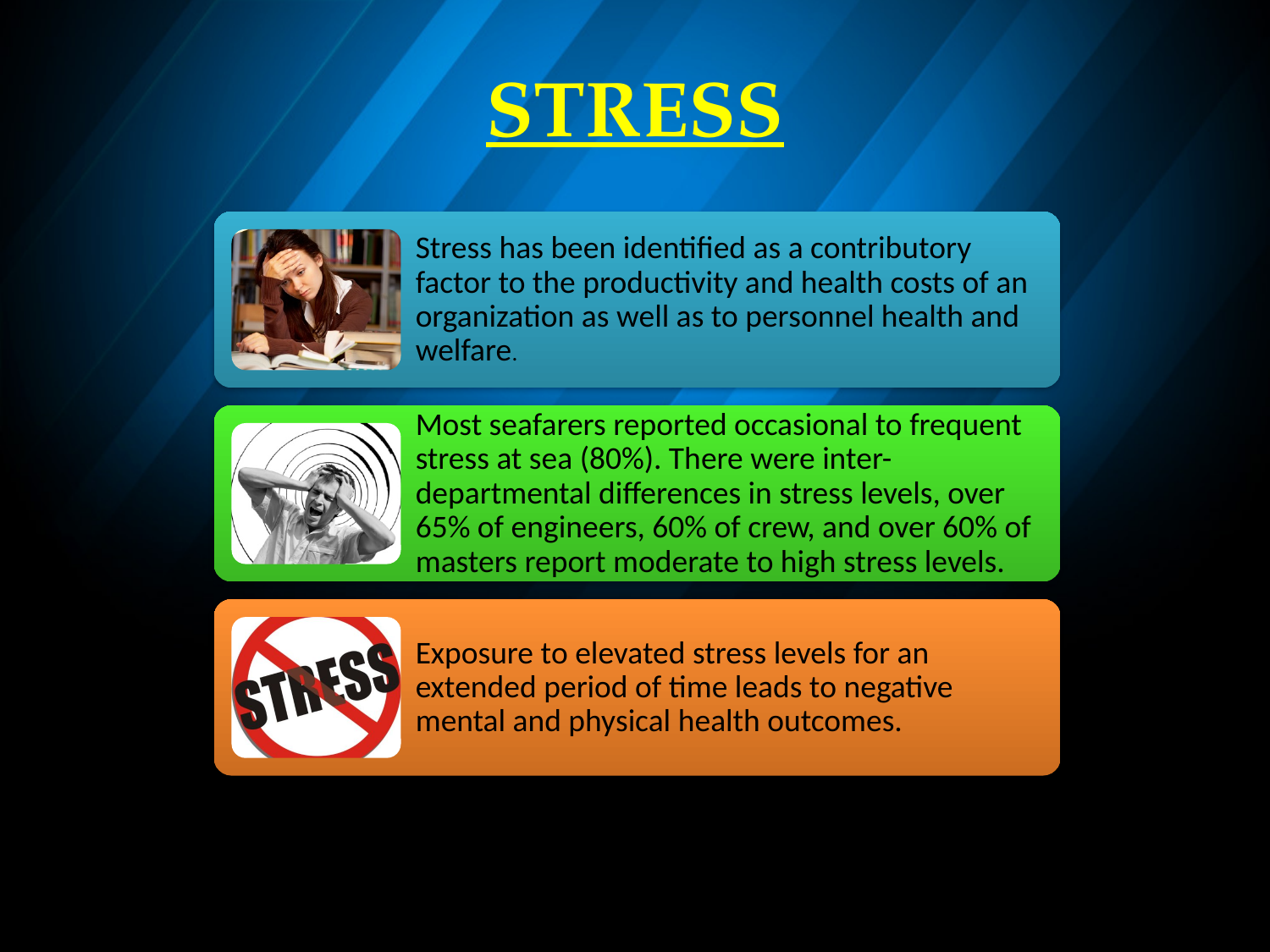

STRESS
Stress has been identified as a contributory factor to the productivity and health costs of an organization as well as to personnel health and welfare.
Most seafarers reported occasional to frequent stress at sea (80%). There were inter-departmental differences in stress levels, over 65% of engineers, 60% of crew, and over 60% of masters report moderate to high stress levels.
Exposure to elevated stress levels for an extended period of time leads to negative mental and physical health outcomes.